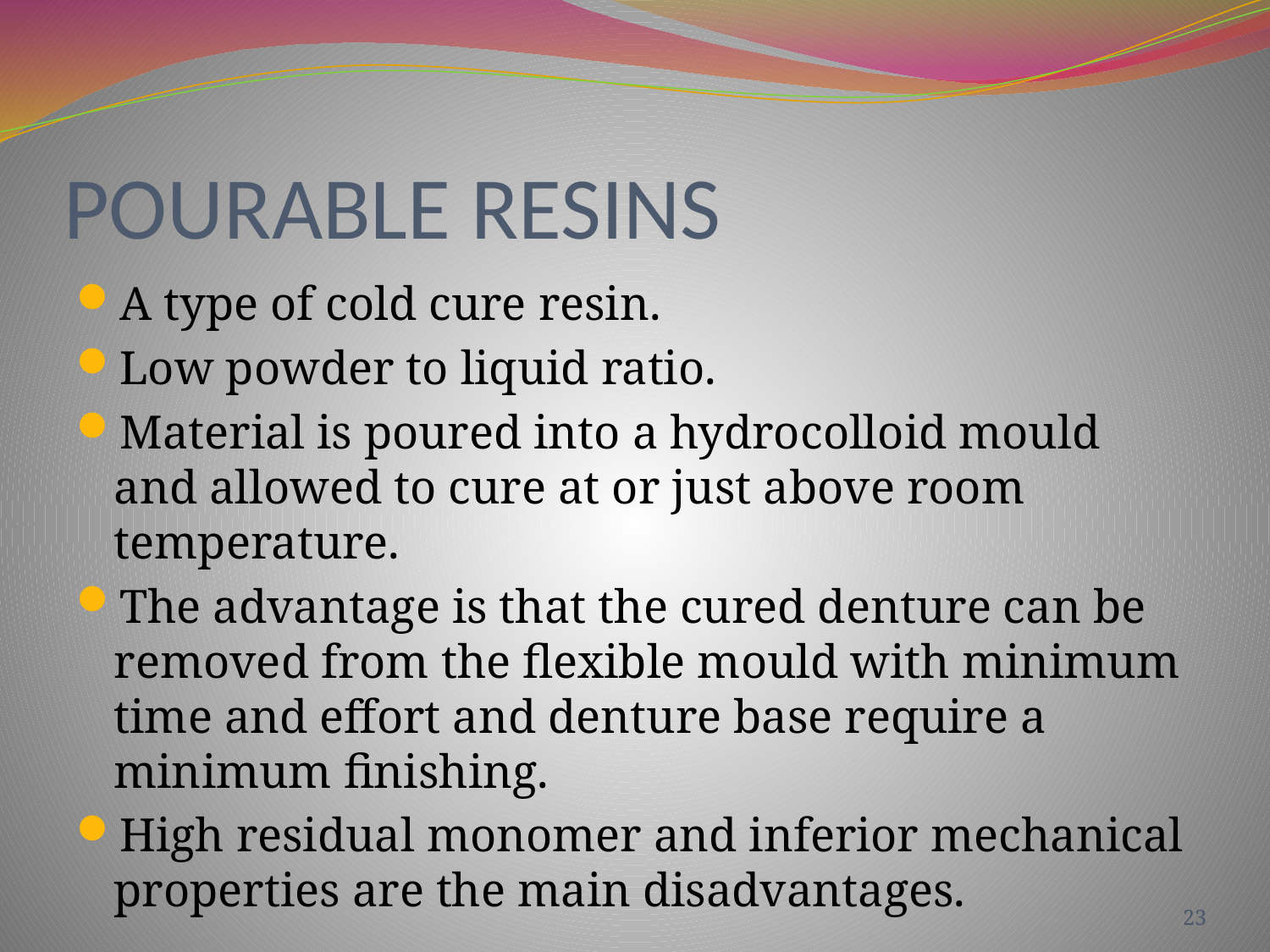

# POURABLE RESINS
A type of cold cure resin.
Low powder to liquid ratio.
Material is poured into a hydrocolloid mould and allowed to cure at or just above room temperature.
The advantage is that the cured denture can be removed from the flexible mould with minimum time and effort and denture base require a minimum finishing.
High residual monomer and inferior mechanical properties are the main disadvantages.
23